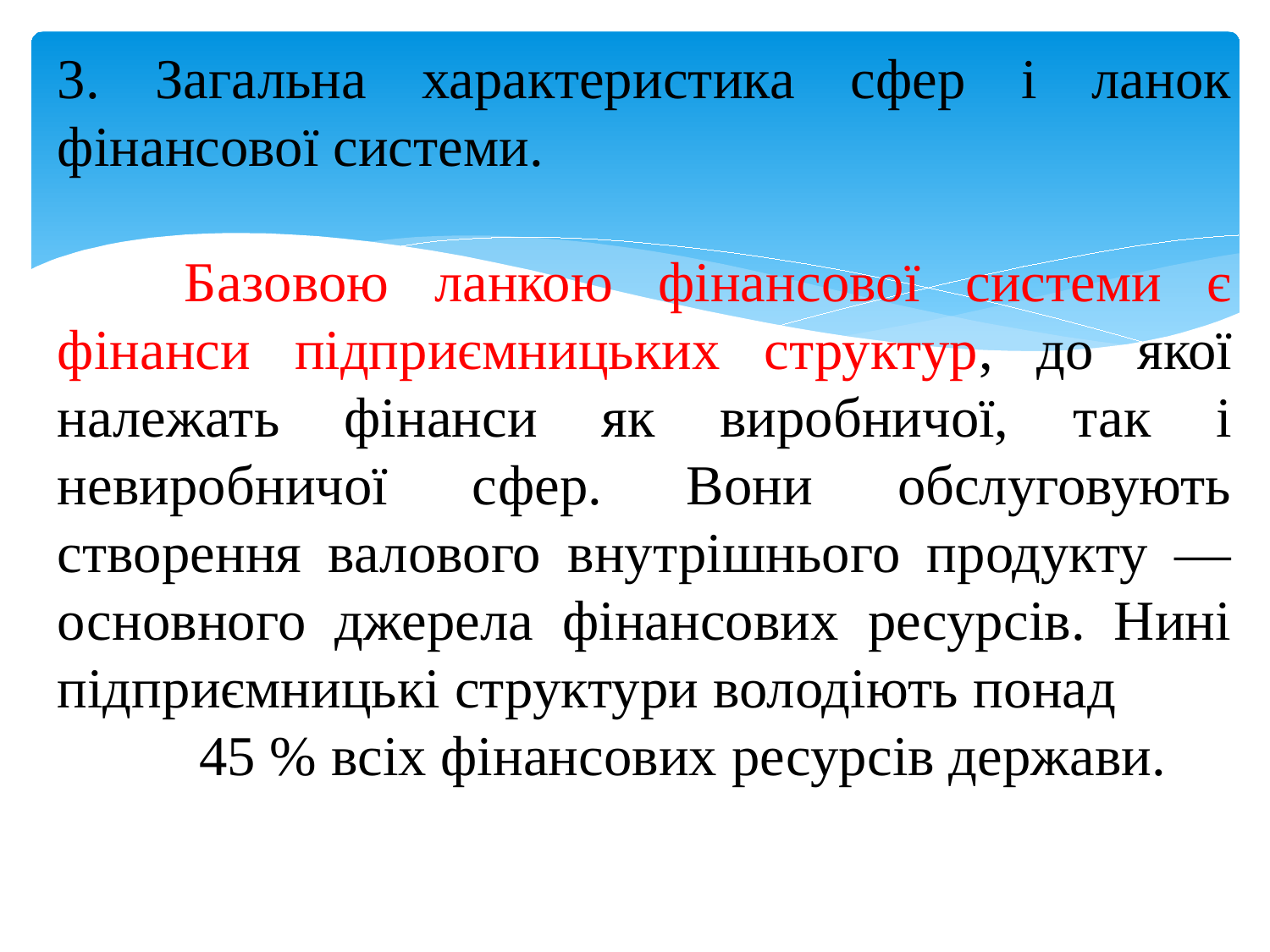

3. Загальна характеристика сфер і ланок фінансової системи.

	Базовою ланкою фінансової системи є фінанси підприємницьких структур, до якої належать фінанси як виробничої, так і невиробничої сфер. Вони обслуговують створення валового внутрішнього продукту — основного джерела фінансових ресурсів. Нині підприємницькі структури володіють понад                   45 % всіх фінансових ресурсів держави.